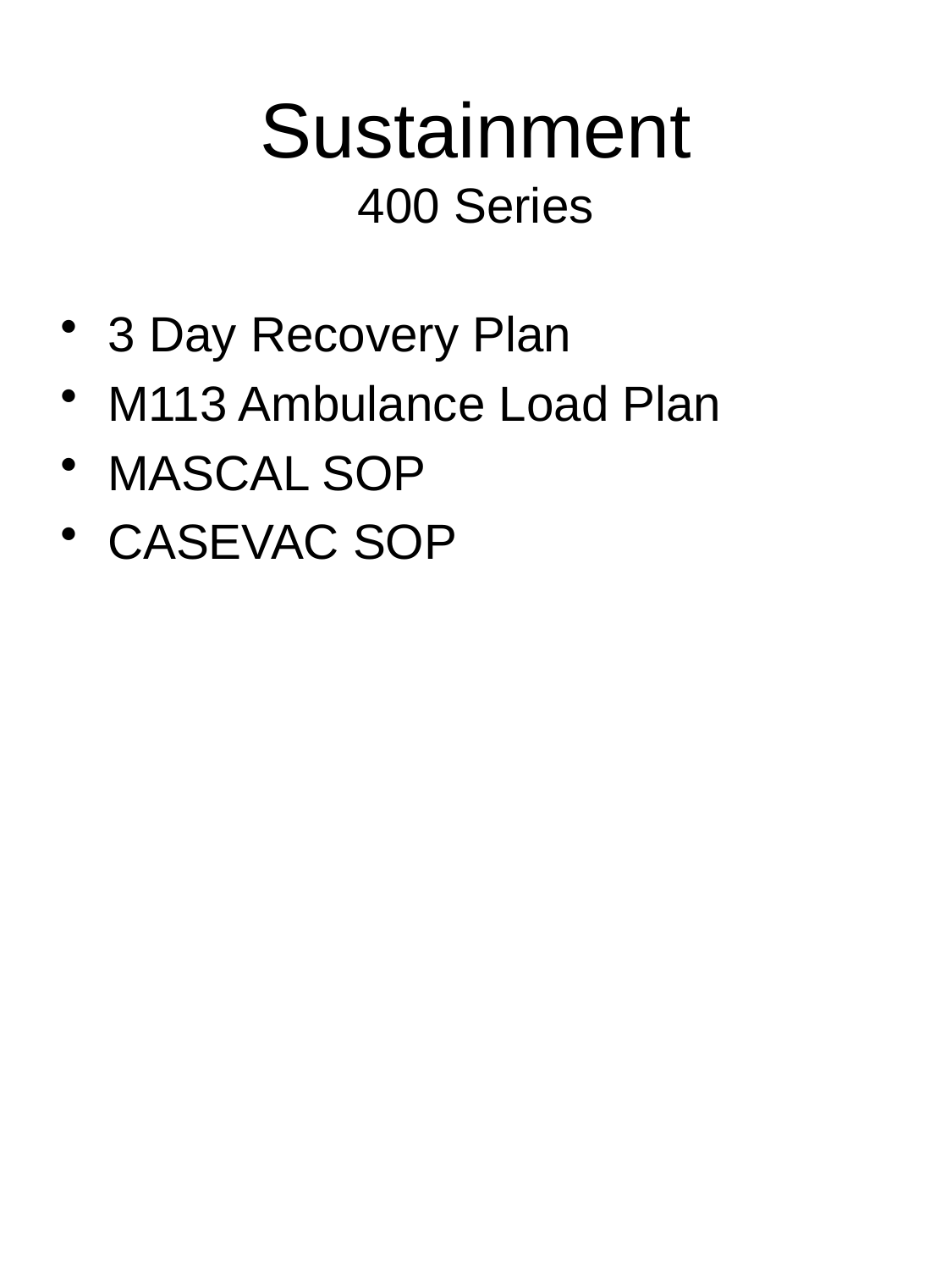

# Sustainment 400 Series
3 Day Recovery Plan
M113 Ambulance Load Plan
MASCAL SOP
CASEVAC SOP